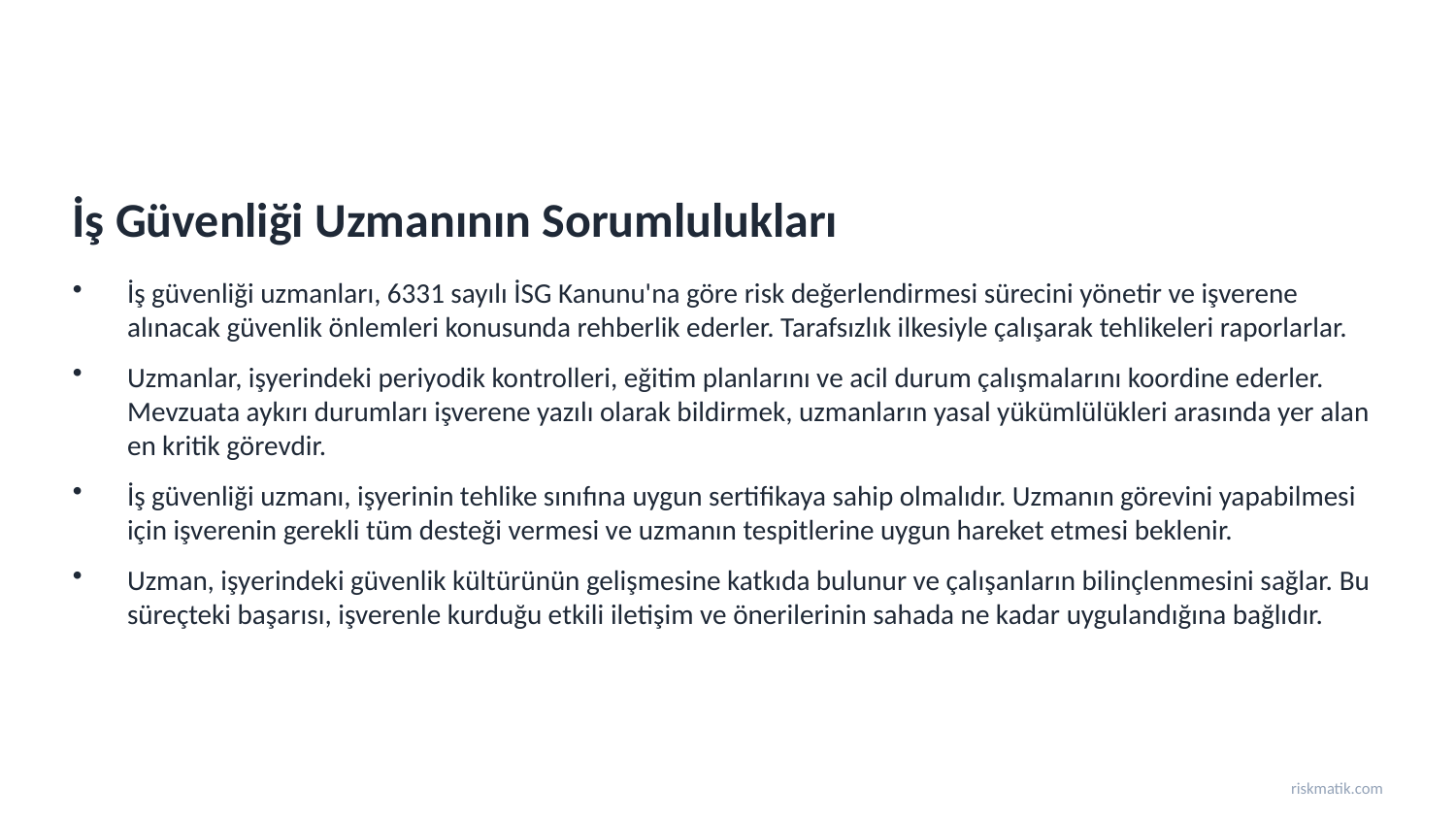

İş Güvenliği Uzmanının Sorumlulukları
İş güvenliği uzmanları, 6331 sayılı İSG Kanunu'na göre risk değerlendirmesi sürecini yönetir ve işverene alınacak güvenlik önlemleri konusunda rehberlik ederler. Tarafsızlık ilkesiyle çalışarak tehlikeleri raporlarlar.
Uzmanlar, işyerindeki periyodik kontrolleri, eğitim planlarını ve acil durum çalışmalarını koordine ederler. Mevzuata aykırı durumları işverene yazılı olarak bildirmek, uzmanların yasal yükümlülükleri arasında yer alan en kritik görevdir.
İş güvenliği uzmanı, işyerinin tehlike sınıfına uygun sertifikaya sahip olmalıdır. Uzmanın görevini yapabilmesi için işverenin gerekli tüm desteği vermesi ve uzmanın tespitlerine uygun hareket etmesi beklenir.
Uzman, işyerindeki güvenlik kültürünün gelişmesine katkıda bulunur ve çalışanların bilinçlenmesini sağlar. Bu süreçteki başarısı, işverenle kurduğu etkili iletişim ve önerilerinin sahada ne kadar uygulandığına bağlıdır.
riskmatik.com